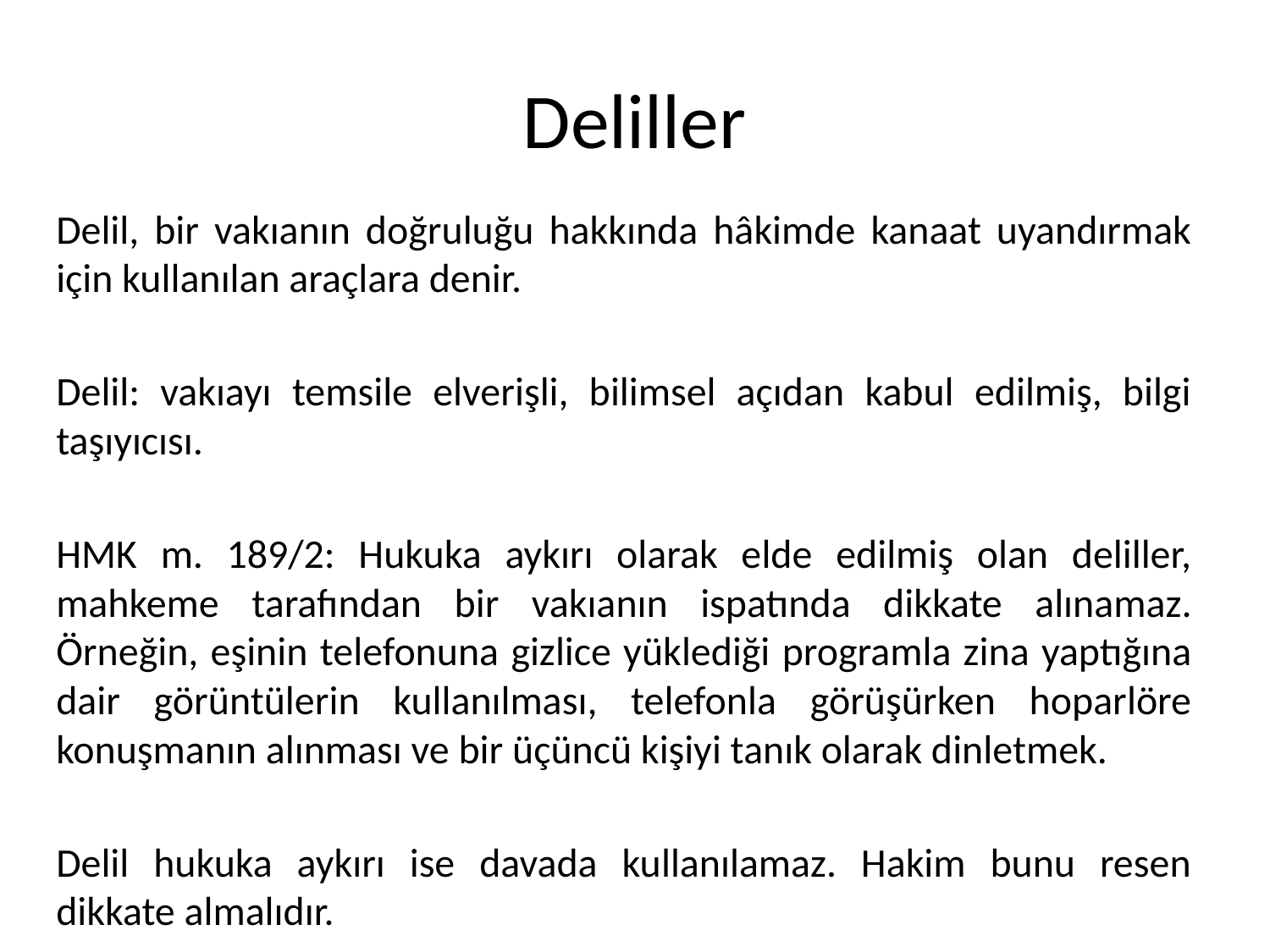

# Deliller
Delil, bir vakıanın doğruluğu hakkında hâkimde kanaat uyandırmak için kullanılan araçlara denir.

Delil: vakıayı temsile elverişli, bilimsel açıdan kabul edilmiş, bilgi taşıyıcısı.

HMK m. 189/2: Hukuka aykırı olarak elde edilmiş olan deliller, mahkeme tarafından bir vakıanın ispatında dikkate alınamaz. Örneğin, eşinin telefonuna gizlice yüklediği programla zina yaptığına dair görüntülerin kullanılması, telefonla görüşürken hoparlöre konuşmanın alınması ve bir üçüncü kişiyi tanık olarak dinletmek.

Delil hukuka aykırı ise davada kullanılamaz. Hakim bunu resen dikkate almalıdır.